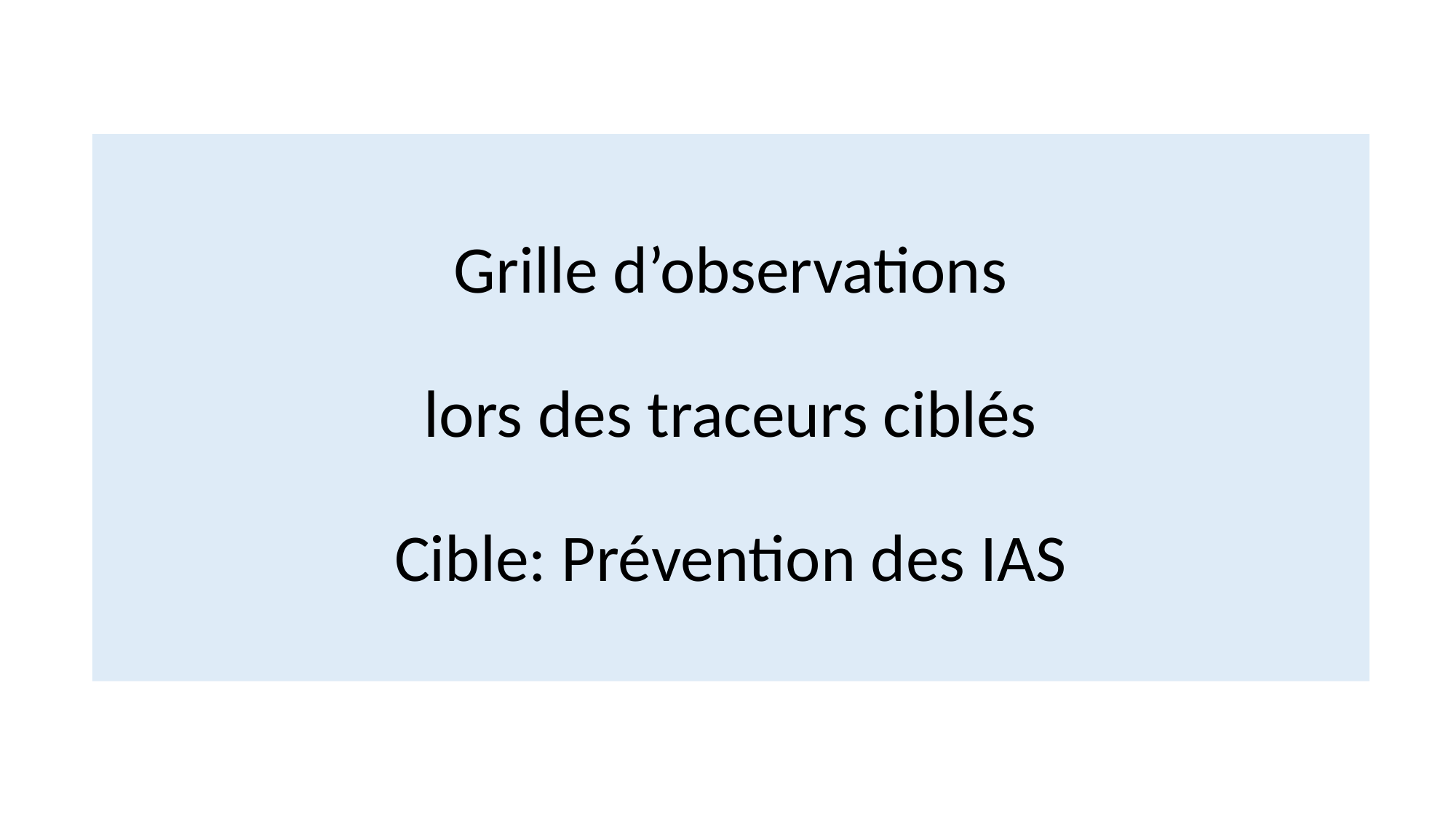

# Grille d’observations lors des traceurs ciblés Cible: Prévention des IAS